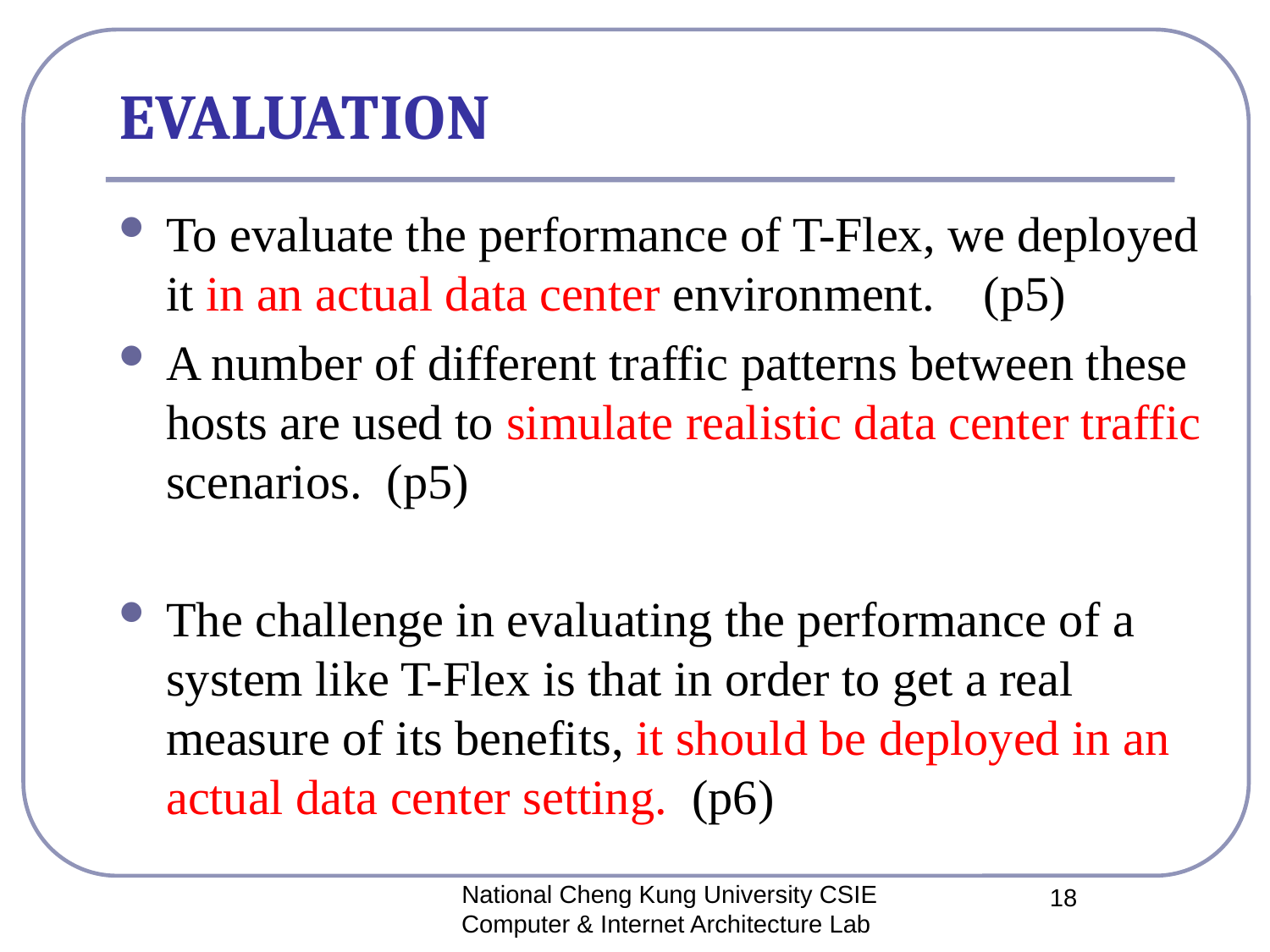

# EVALUATION
To evaluate the performance of T-Flex, we deployed it in an actual data center environment.    (p5)
A number of different traffic patterns between these hosts are used to simulate realistic data center traffic scenarios.  (p5)

The challenge in evaluating the performance of a system like T-Flex is that in order to get a real measure of its benefits, it should be deployed in an actual data center setting.  (p6)
National Cheng Kung University CSIE Computer & Internet Architecture Lab
18